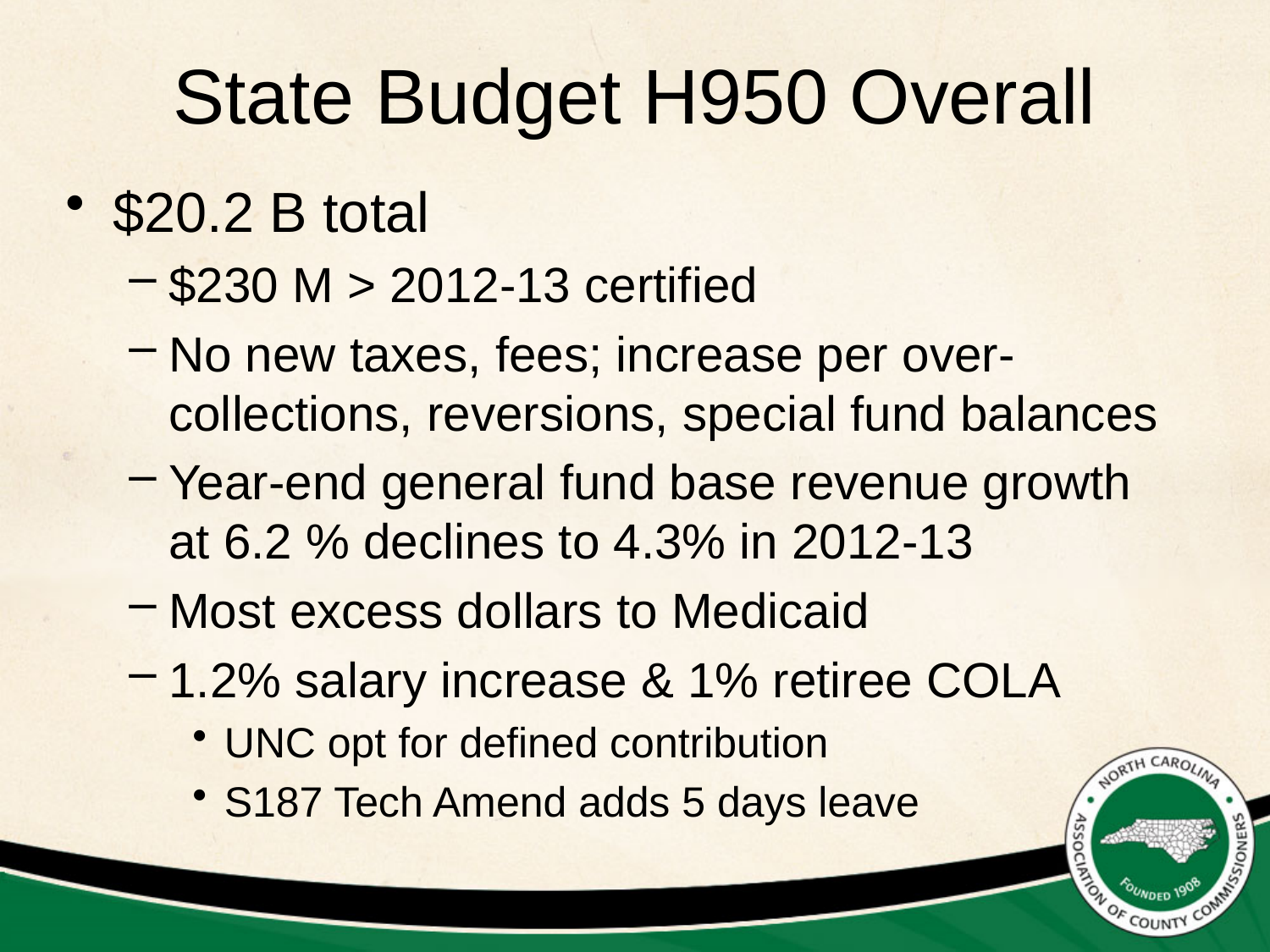

# State Budget H950 Overall
$20.2 B total
$230 M > 2012-13 certified
No new taxes, fees; increase per over-collections, reversions, special fund balances
Year-end general fund base revenue growth at 6.2 % declines to 4.3% in 2012-13
Most excess dollars to Medicaid
1.2% salary increase & 1% retiree COLA
UNC opt for defined contribution
S187 Tech Amend adds 5 days leave